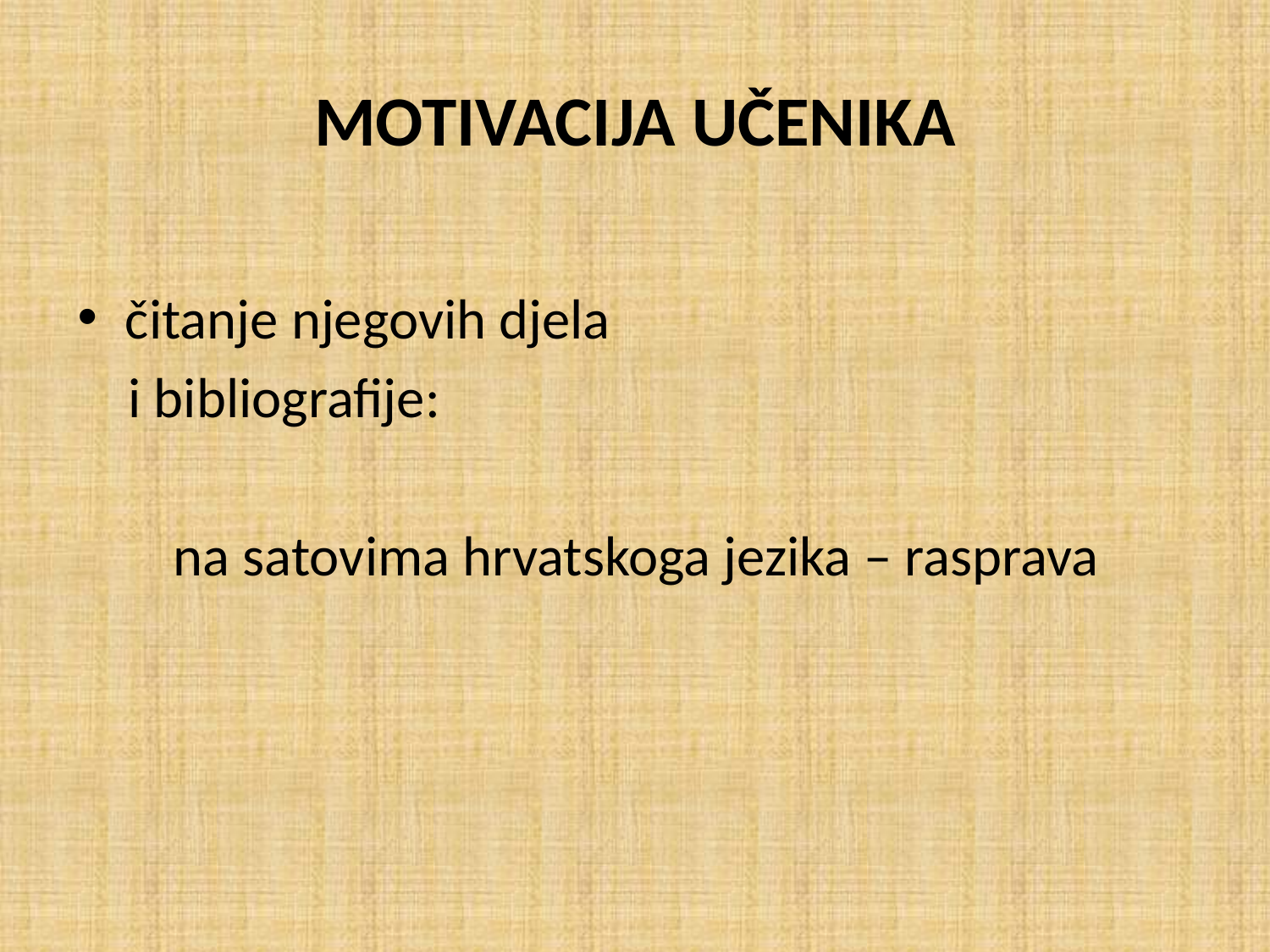

# MOTIVACIJA UČENIKA
čitanje njegovih djela
    i bibliografije:

na satovima hrvatskoga jezika – rasprava